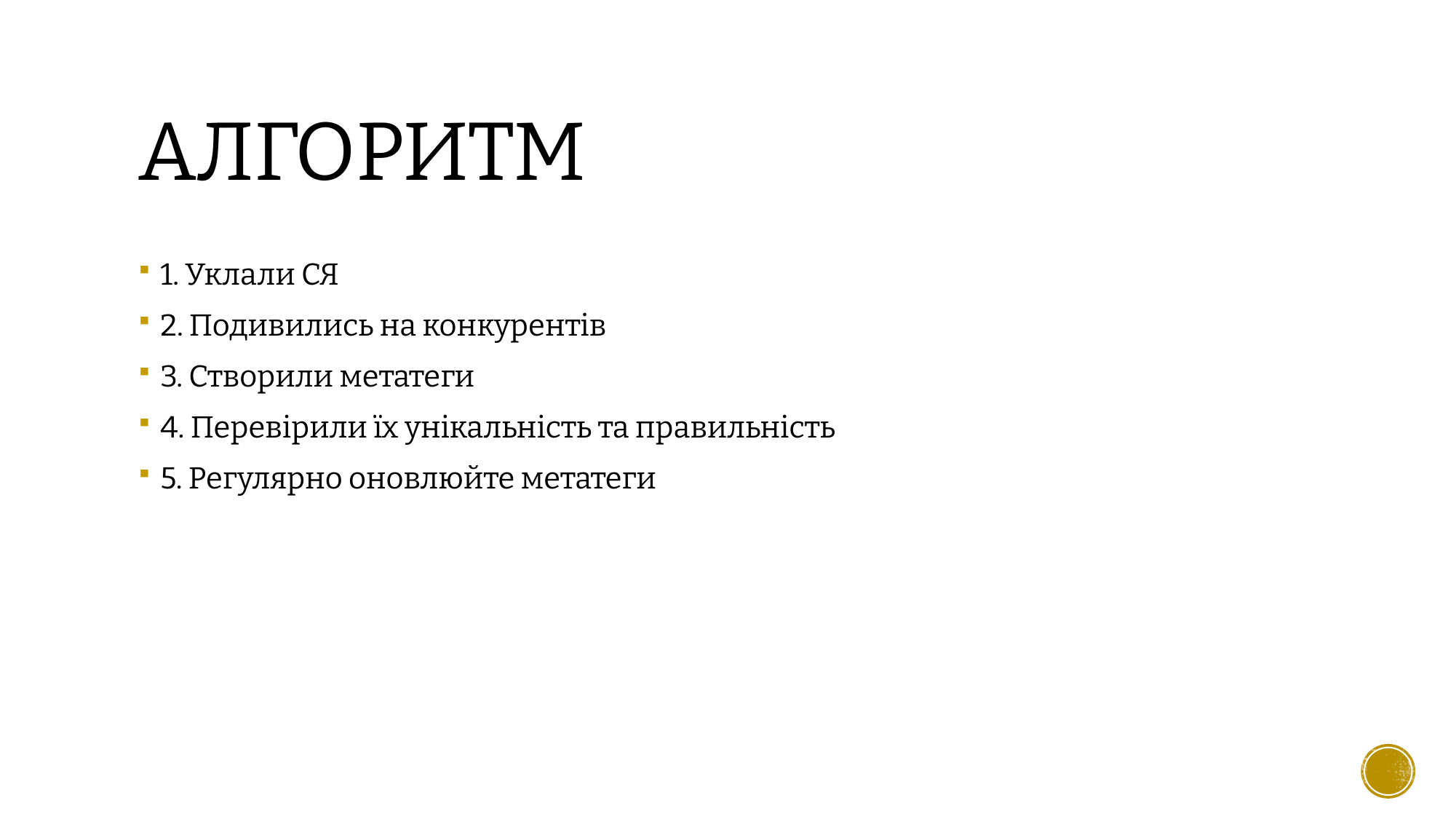

# Алгоритм
1. Уклали СЯ
2. Подивились на конкурентів
3. Створили метатеги
4. Перевірили їх унікальність та правильність
5. Регулярно оновлюйте метатеги